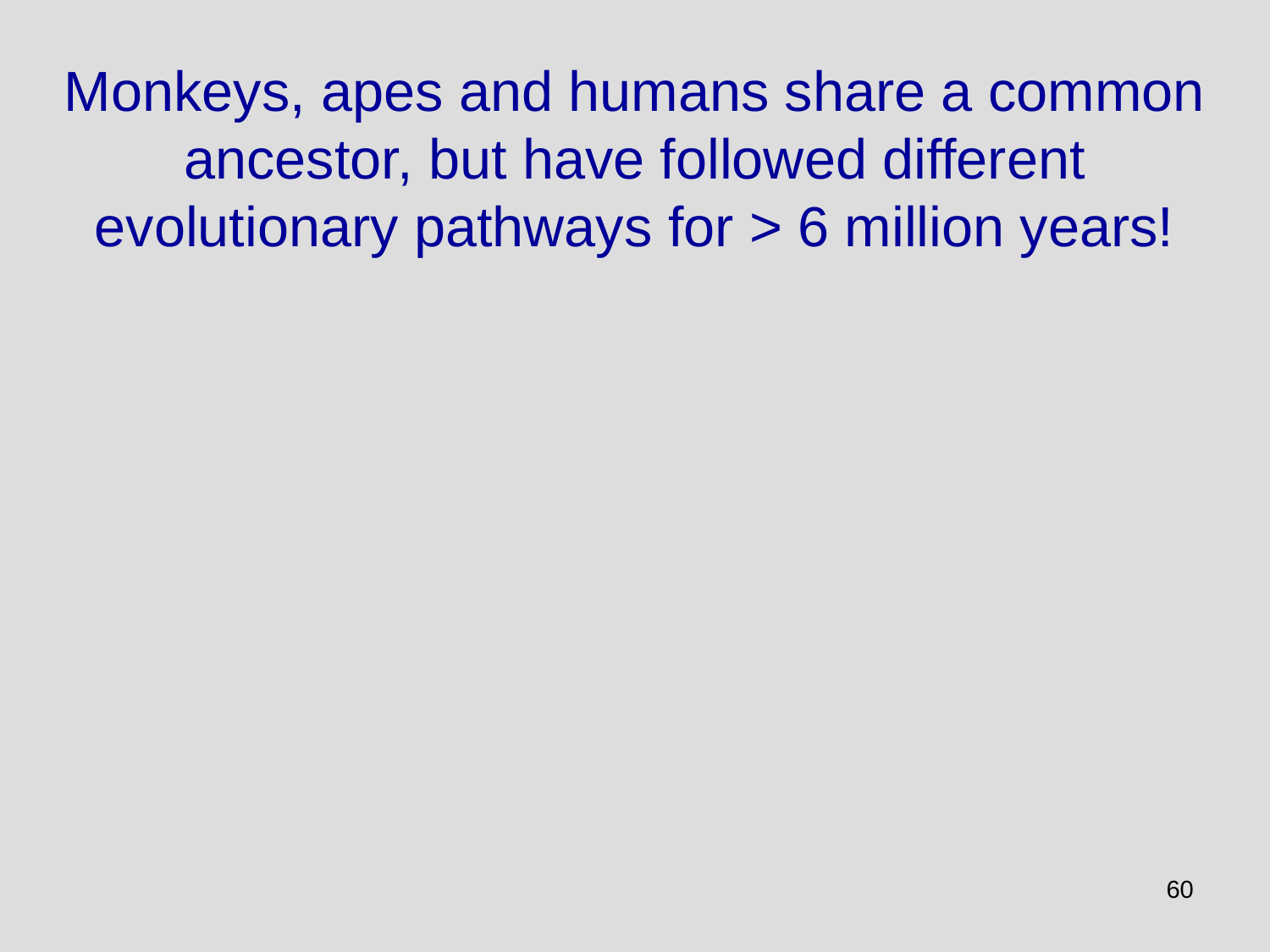

Monkeys, apes and humans share a common ancestor, but have followed different evolutionary pathways for > 6 million years!
60